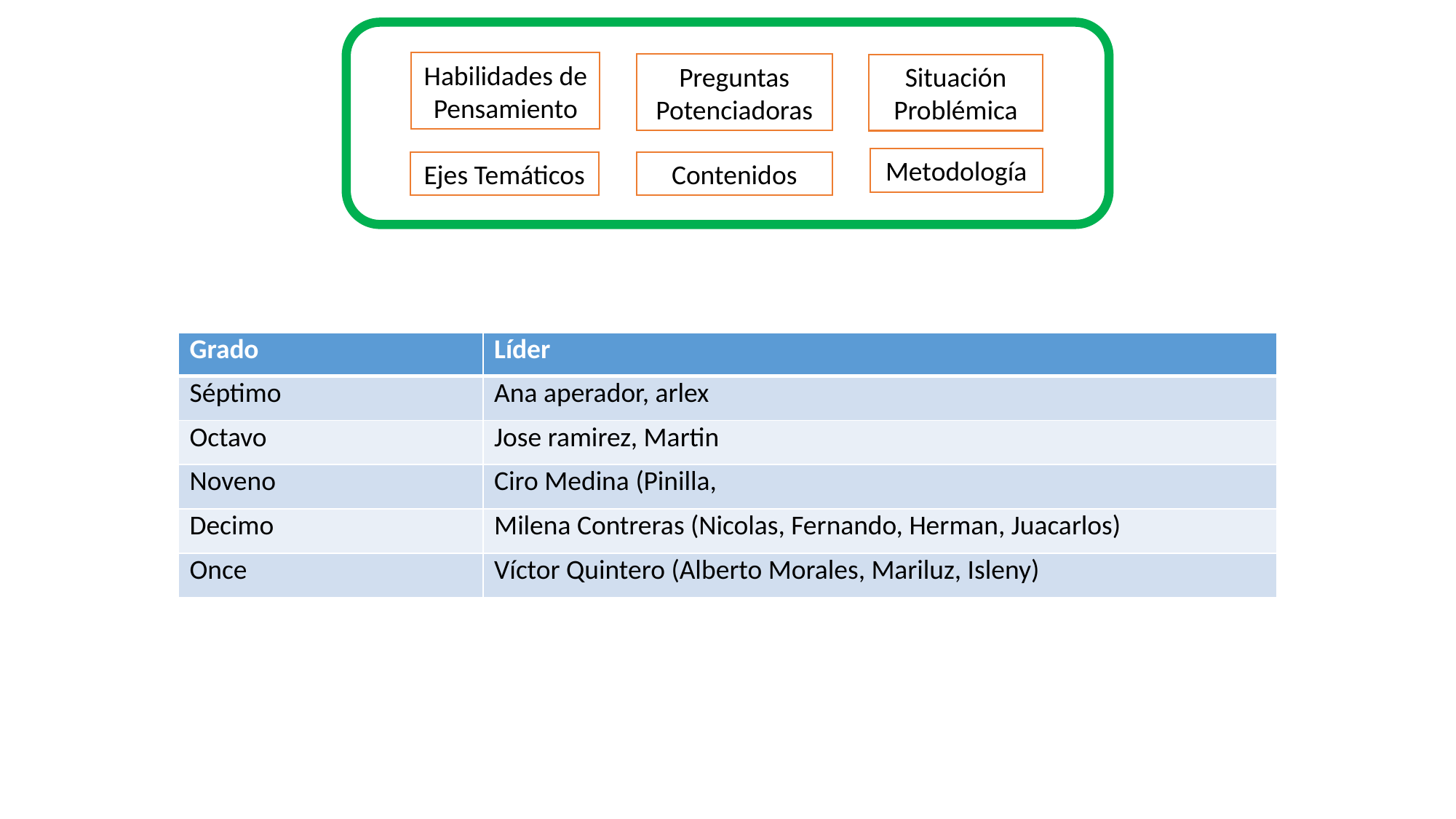

Habilidades de Pensamiento
Preguntas Potenciadoras
Situación Problémica
Metodología
Ejes Temáticos
Contenidos
| Grado | Líder |
| --- | --- |
| Séptimo | Ana aperador, arlex |
| Octavo | Jose ramirez, Martin |
| Noveno | Ciro Medina (Pinilla, |
| Decimo | Milena Contreras (Nicolas, Fernando, Herman, Juacarlos) |
| Once | Víctor Quintero (Alberto Morales, Mariluz, Isleny) |